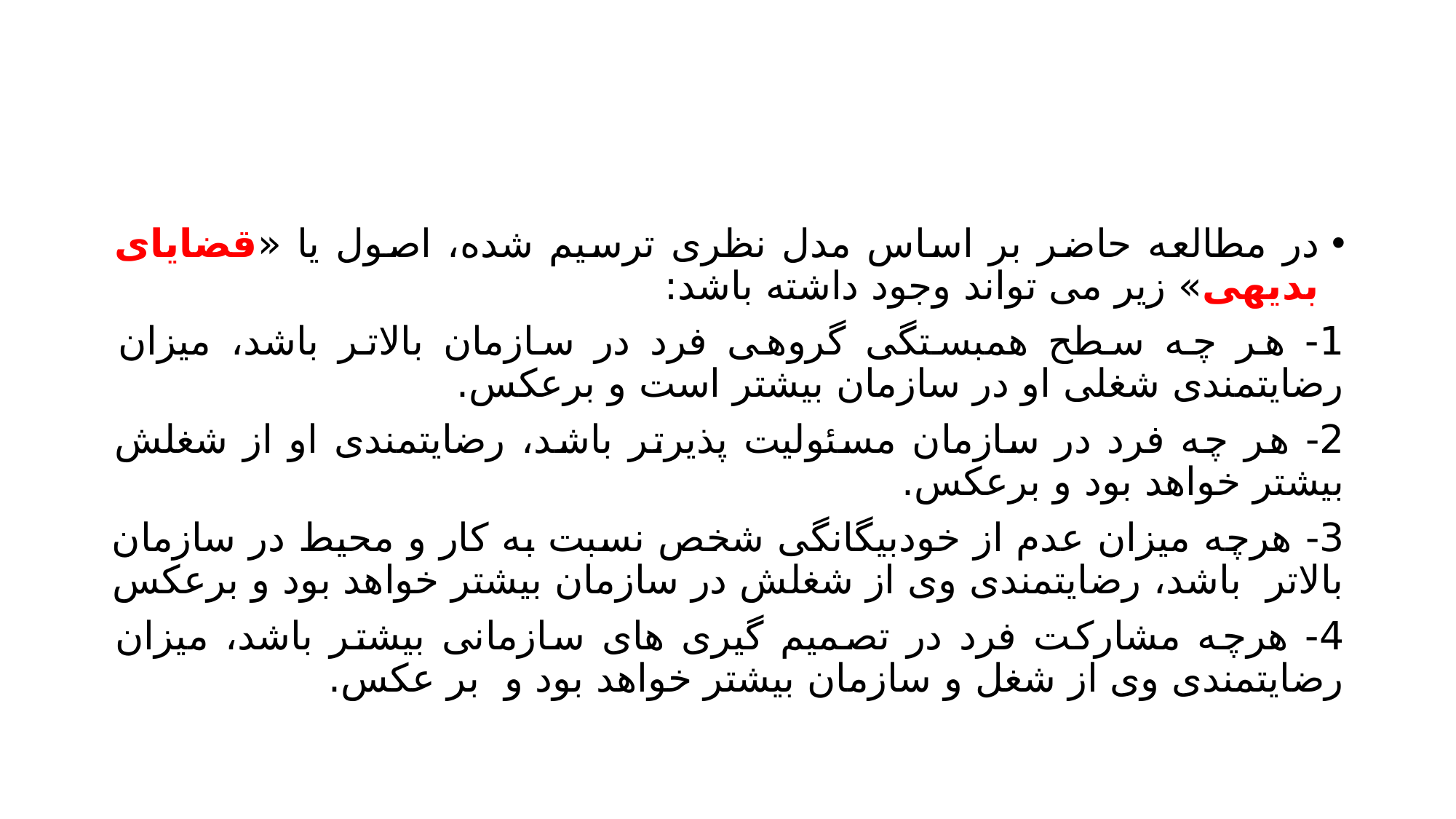

#
در مطالعه حاضر بر اساس مدل نظری ترسیم شده، اصول یا «قضایای بدیهی» زیر می تواند وجود داشته باشد:
1- هر چه سطح همبستگی گروهی فرد در سازمان بالاتر باشد، میزان رضایتمندی شغلی او در سازمان بیشتر است و برعکس.
2- هر چه فرد در سازمان مسئولیت پذیرتر باشد، رضایتمندی او از شغلش بیشتر خواهد بود و برعکس.
3- هرچه میزان عدم از خودبیگانگی شخص نسبت به کار و محیط در سازمان بالاتر  باشد، رضایتمندی وی از شغلش در سازمان بیشتر خواهد بود و برعکس
4- هرچه مشارکت فرد در تصمیم گیری های سازمانی بیشتر باشد، میزان رضایتمندی وی از شغل و سازمان بیشتر خواهد بود و  بر عکس.